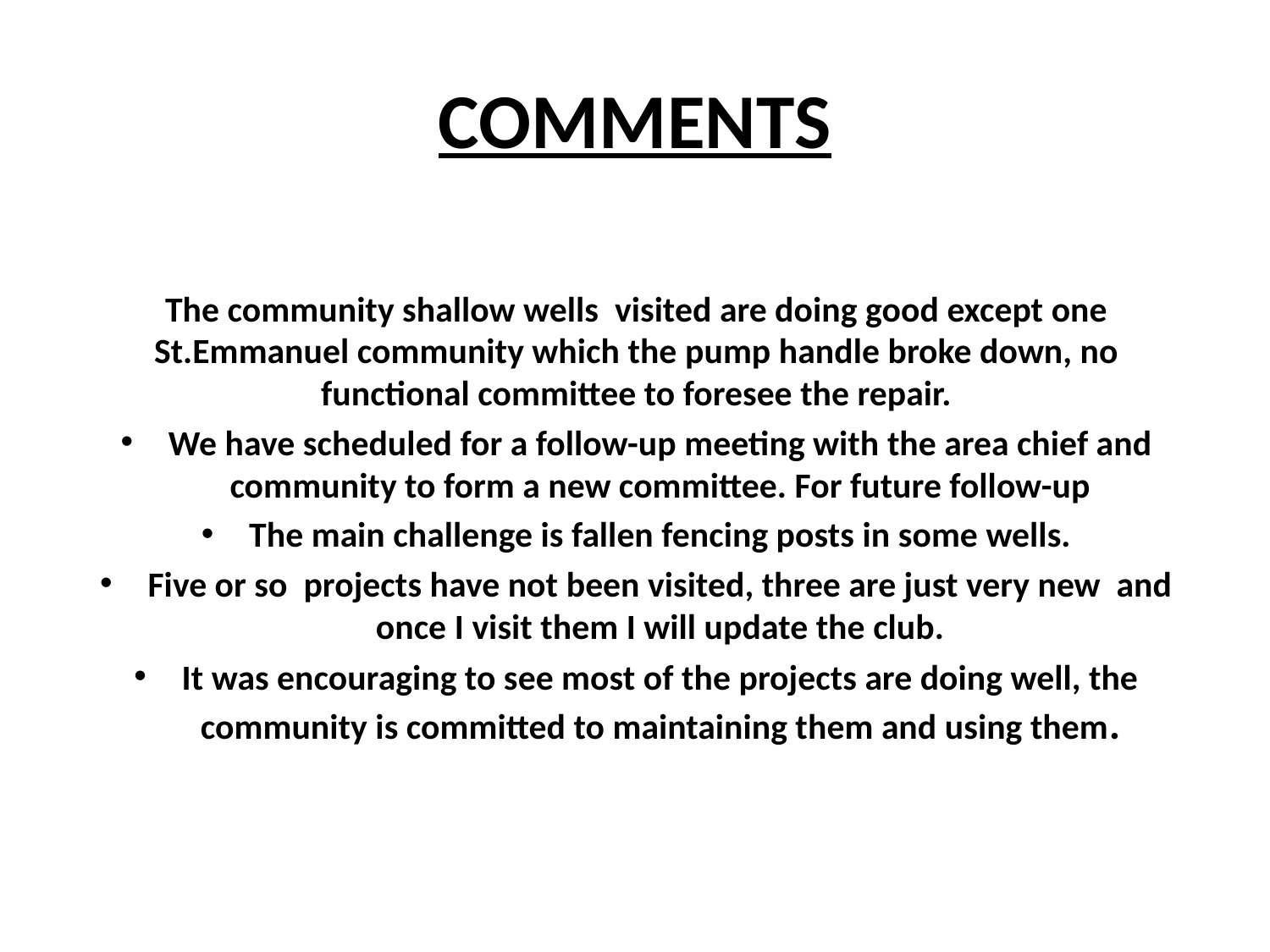

# COMMENTS
The community shallow wells  visited are doing good except one St.Emmanuel community which the pump handle broke down, no functional committee to foresee the repair.
We have scheduled for a follow-up meeting with the area chief and community to form a new committee. For future follow-up
The main challenge is fallen fencing posts in some wells.
Five or so  projects have not been visited, three are just very new  and once I visit them I will update the club.
It was encouraging to see most of the projects are doing well, the community is committed to maintaining them and using them.